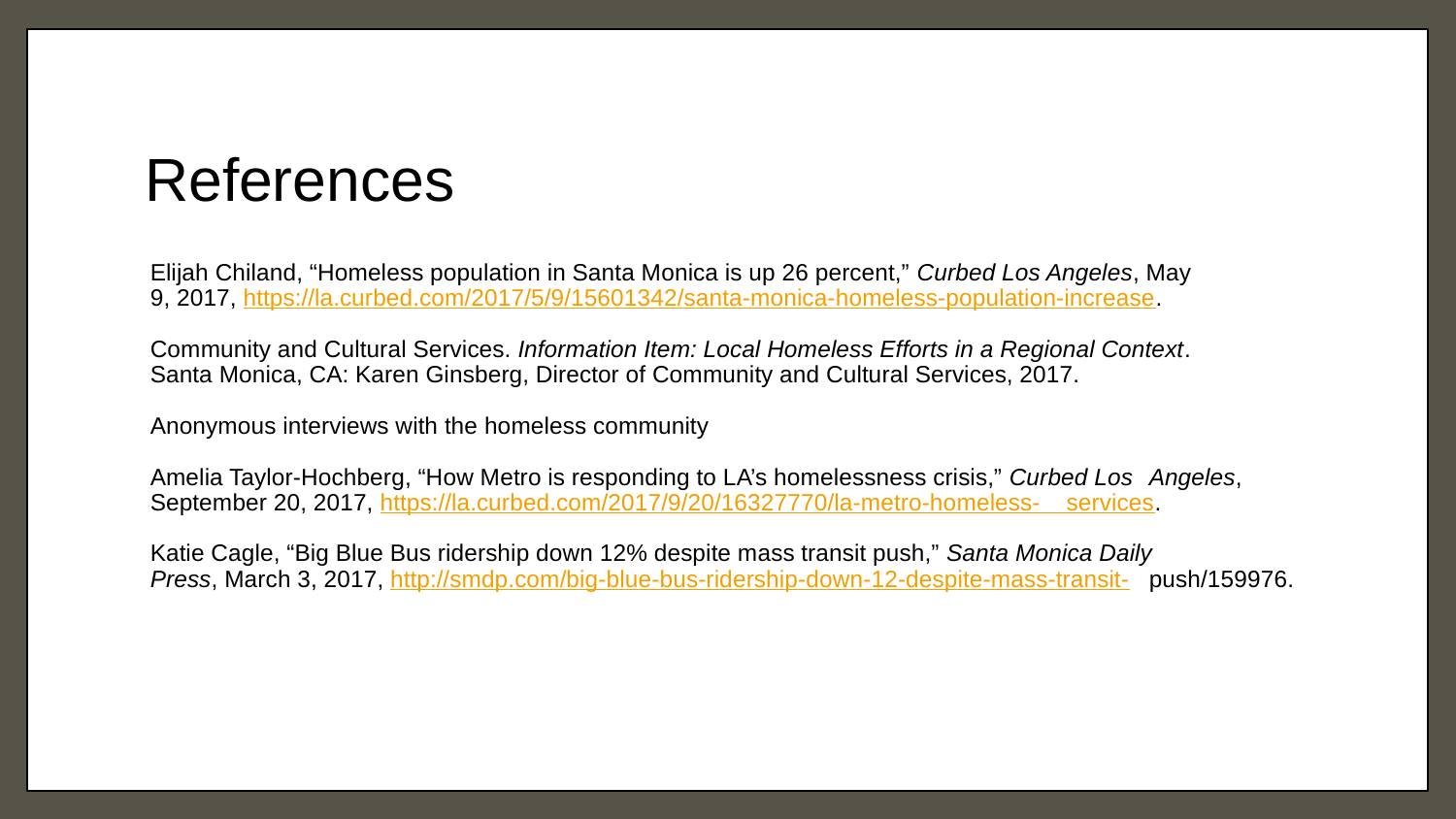

# References
	Elijah Chiland, “Homeless population in Santa Monica is up 26 percent,” Curbed Los Angeles, May 	9, 2017, https://la.curbed.com/2017/5/9/15601342/santa-monica-homeless-population-increase.

	Community and Cultural Services. Information Item: Local Homeless Efforts in a Regional Context. 	Santa Monica, CA: Karen Ginsberg, Director of Community and Cultural Services, 2017.

	Anonymous interviews with the homeless community

	Amelia Taylor-Hochberg, “How Metro is responding to LA’s homelessness crisis,” Curbed Los 	Angeles, September 20, 2017, https://la.curbed.com/2017/9/20/16327770/la-metro-homeless-    	services.

	Katie Cagle, “Big Blue Bus ridership down 12% despite mass transit push,” Santa Monica Daily 	Press, March 3, 2017, http://smdp.com/big-blue-bus-ridership-down-12-despite-mass-transit-	push/159976.